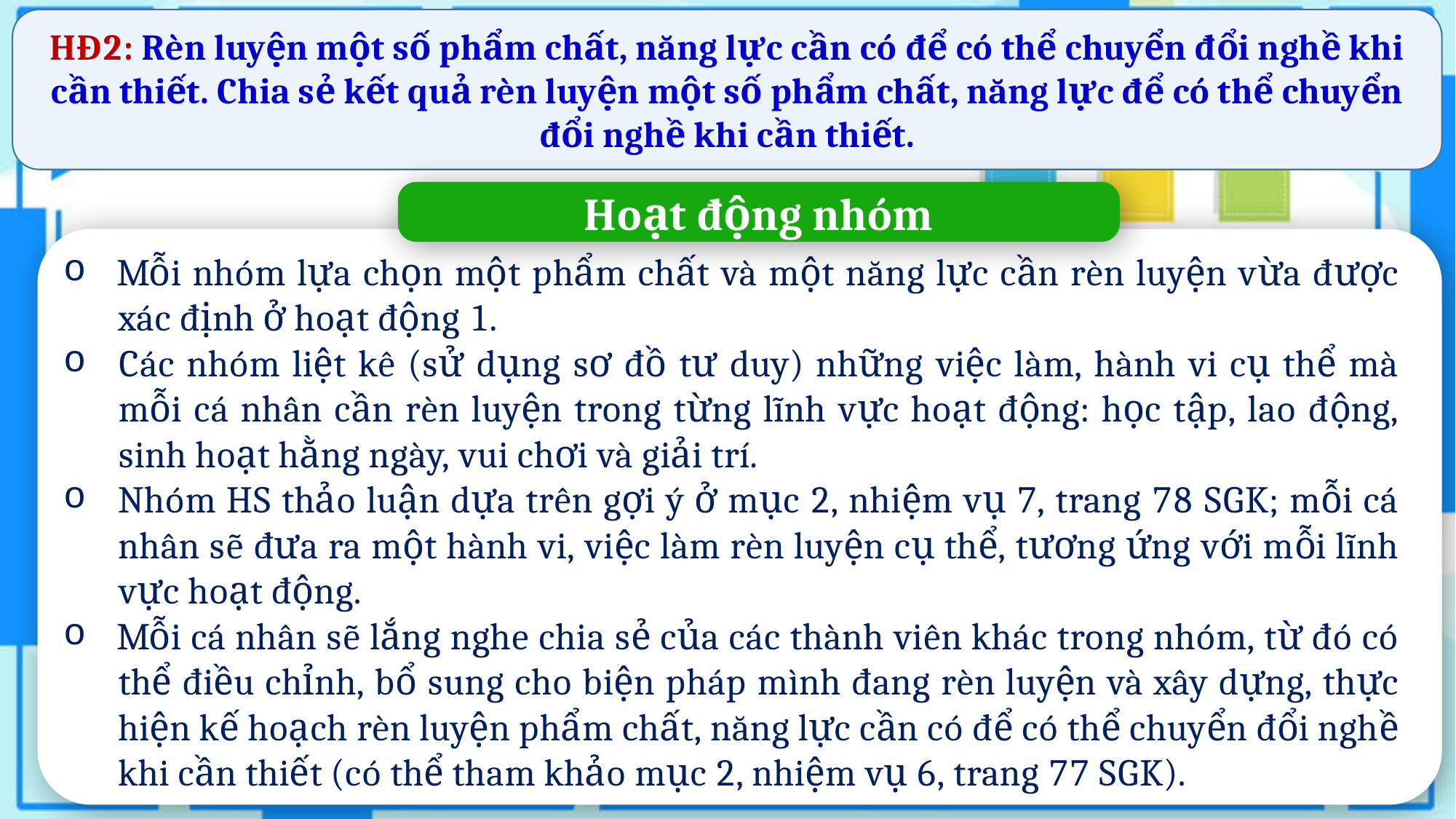

HĐ2: Rèn luyện một số phẩm chất, năng lực cần có để có thể chuyển đổi nghề khi cần thiết. Chia sẻ kết quả rèn luyện một số phẩm chất, năng lực để có thể chuyển đổi nghề khi cần thiết.
Hoạt động nhóm

Mỗi nhóm lựa chọn một phẩm chất và một năng lực cần rèn luyện vừa được xác định ở hoạt động 1.
Các nhóm liệt kê (sử dụng sơ đồ tư duy) những việc làm, hành vi cụ thể mà mỗi cá nhân cần rèn luyện trong từng lĩnh vực hoạt động: học tập, lao động, sinh hoạt hằng ngày, vui chơi và giải trí.
Nhóm HS thảo luận dựa trên gợi ý ở mục 2, nhiệm vụ 7, trang 78 SGK; mỗi cá nhân sẽ đưa ra một hành vi, việc làm rèn luyện cụ thể, tương ứng với mỗi lĩnh vực hoạt động.
Mỗi cá nhân sẽ lắng nghe chia sẻ của các thành viên khác trong nhóm, từ đó có thể điều chỉnh, bổ sung cho biện pháp mình đang rèn luyện và xây dựng, thực hiện kế hoạch rèn luyện phẩm chất, năng lực cần có để có thể chuyển đổi nghề khi cần thiết (có thể tham khảo mục 2, nhiệm vụ 6, trang 77 SGK).